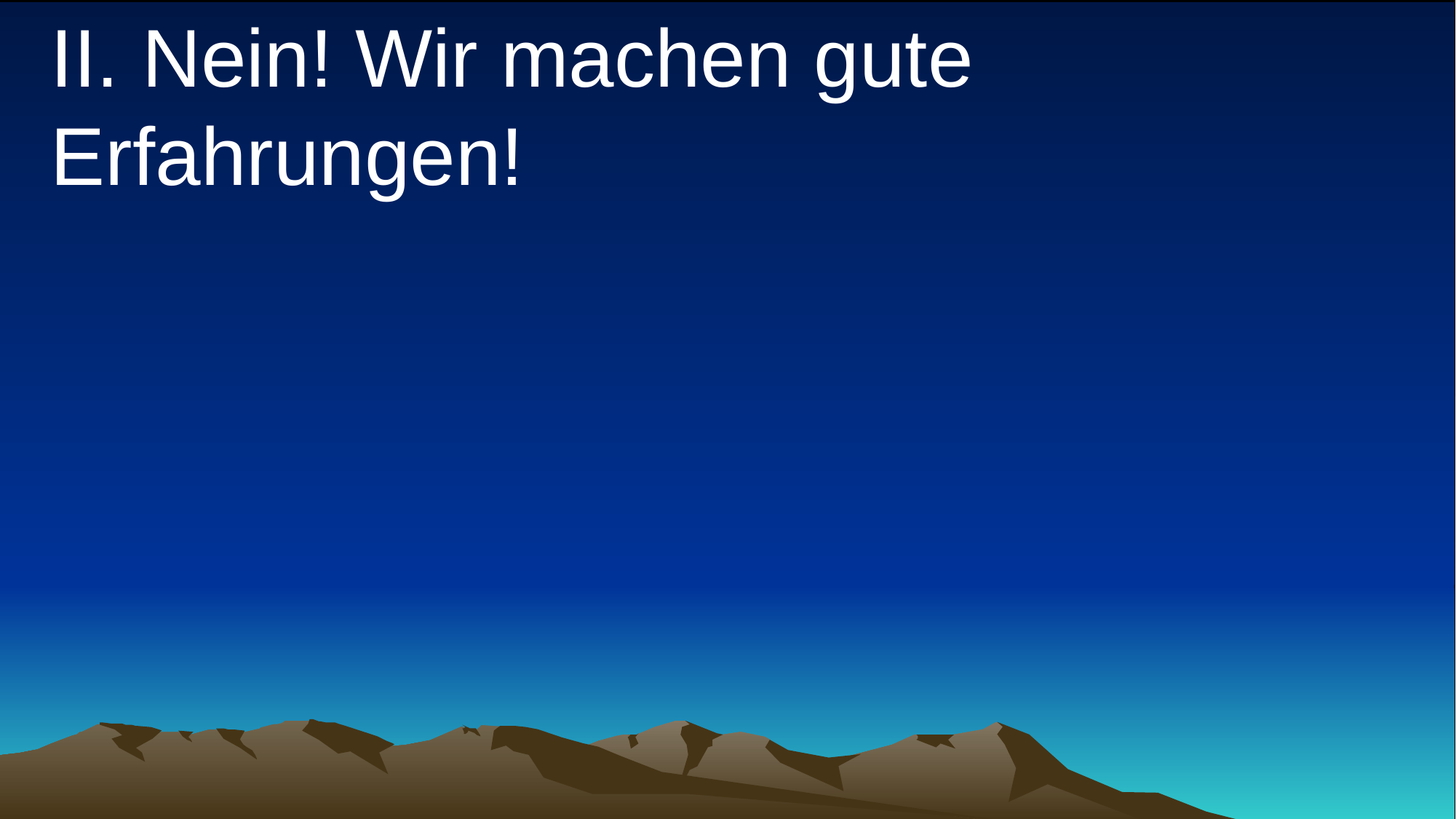

# II. Nein! Wir machen gute Erfahrungen!